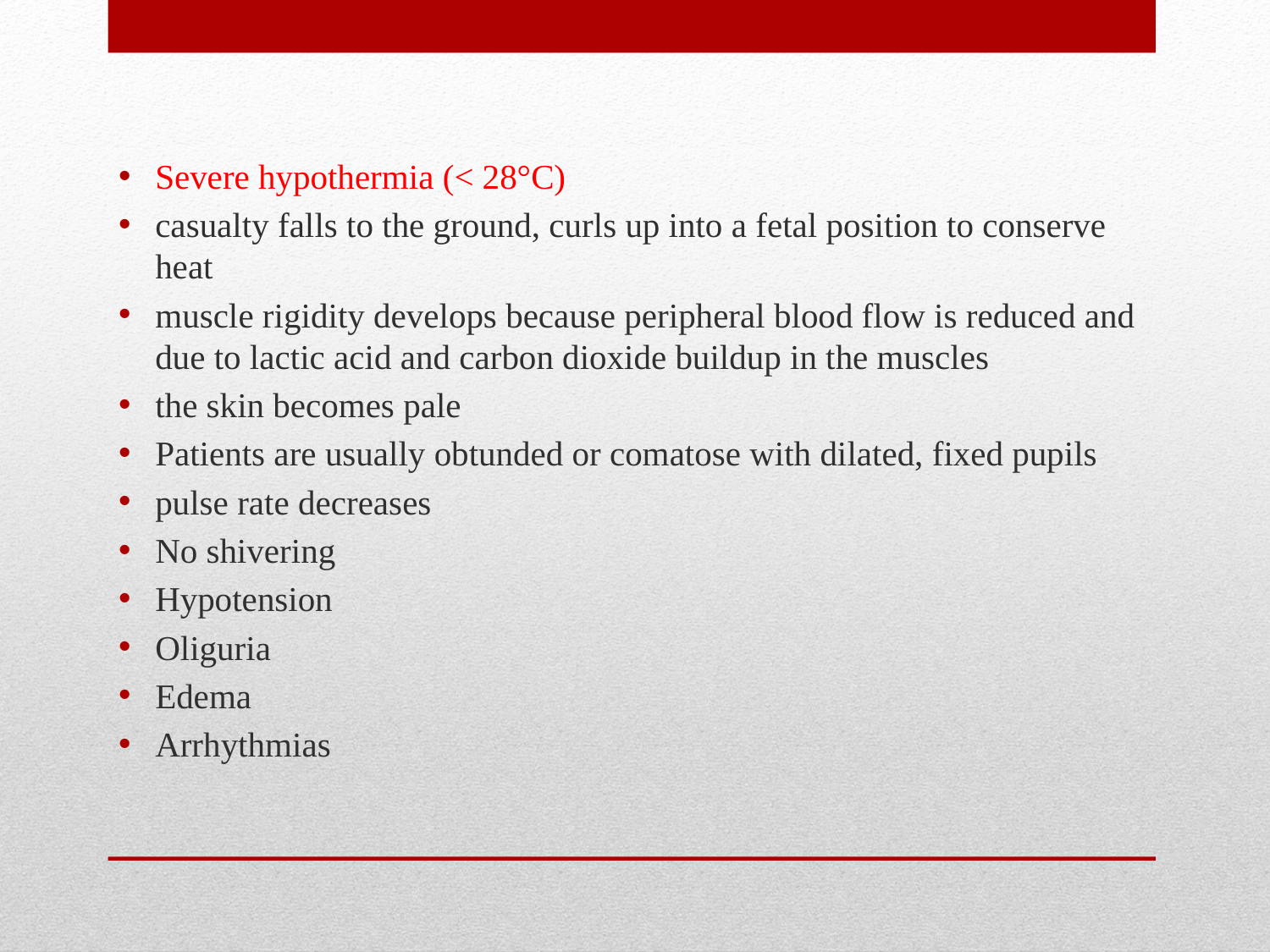

Severe hypothermia (< 28°C)
casualty falls to the ground, curls up into a fetal position to conserve heat
muscle rigidity develops because peripheral blood flow is reduced and due to lactic acid and carbon dioxide buildup in the muscles
the skin becomes pale
Patients are usually obtunded or comatose with dilated, fixed pupils
pulse rate decreases
No shivering
Hypotension
Oliguria
Edema
Arrhythmias

#